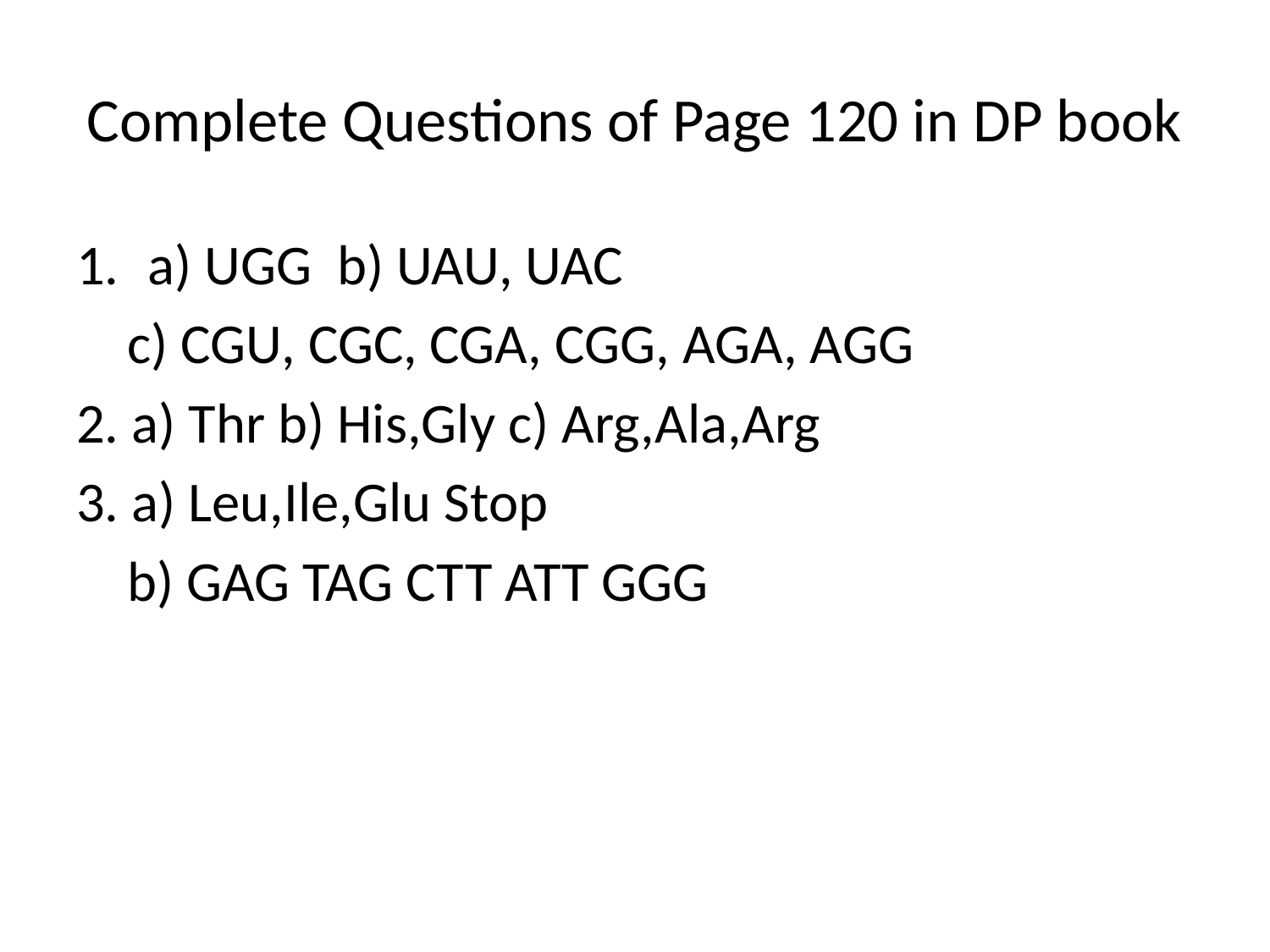

# Complete Questions of Page 120 in DP book
a) UGG  b) UAU, UAC
    c) CGU, CGC, CGA, CGG, AGA, AGG
2. a) Thr b) His,Gly c) Arg,Ala,Arg
3. a) Leu,Ile,Glu Stop
    b) GAG TAG CTT ATT GGG